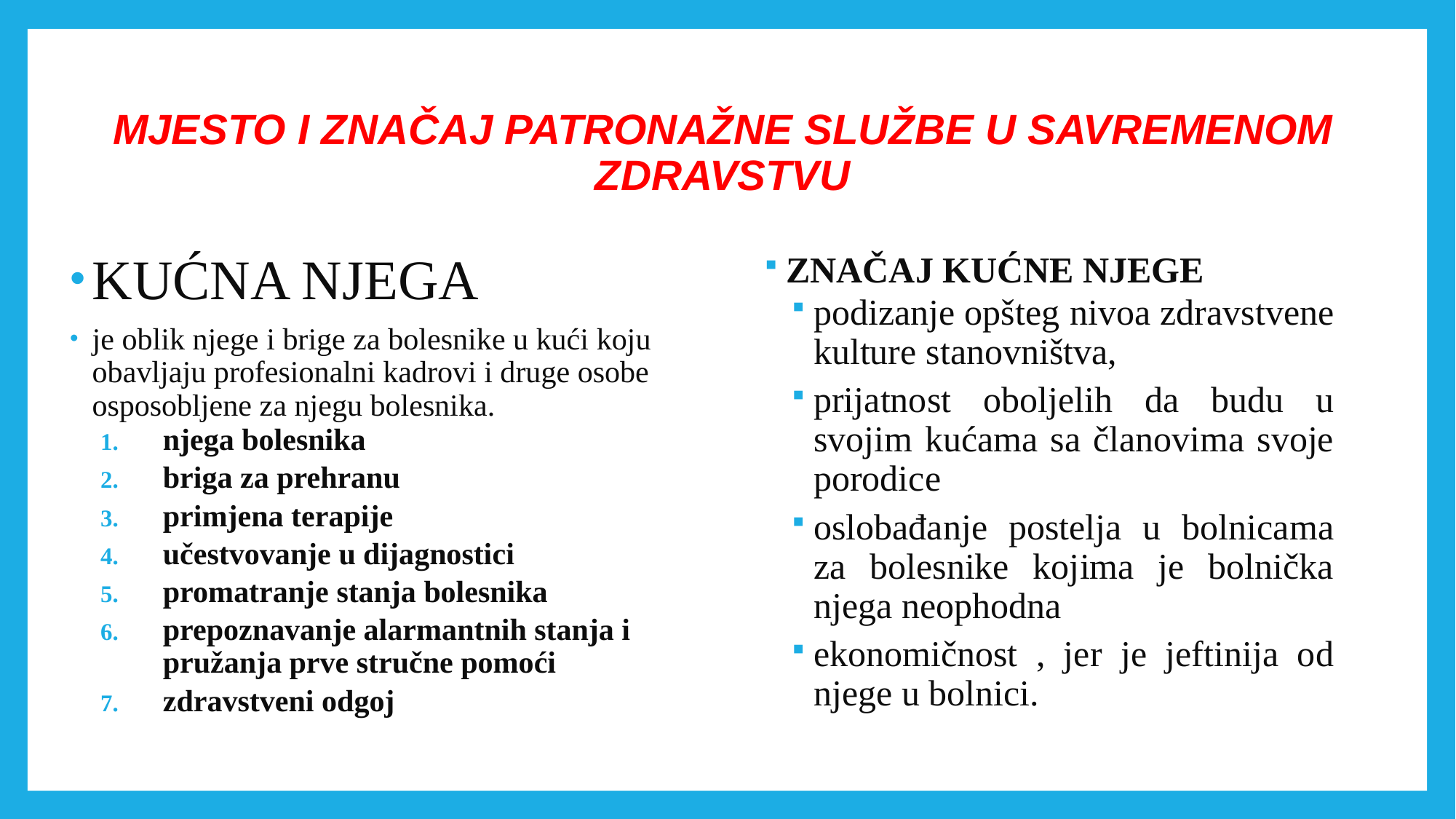

# MJESTO I ZNAČAJ PATRONAŽNE SLUŽBE U SAVREMENOM ZDRAVSTVU
KUĆNA NJEGA
je oblik njege i brige za bolesnike u kući koju obavljaju profesionalni kadrovi i druge osobe osposobljene za njegu bolesnika.
njega bolesnika
briga za prehranu
primjena terapije
učestvovanje u dijagnostici
promatranje stanja bolesnika
prepoznavanje alarmantnih stanja i pružanja prve stručne pomoći
zdravstveni odgoj

ZNAČAJ KUĆNE NJEGE
podizanje opšteg nivoa zdravstvene kulture stanovništva,
prijatnost oboljelih da budu u svojim kućama sa članovima svoje porodice
oslobađanje postelja u bolnicama za bolesnike kojima je bolnička njega neophodna
ekonomičnost , jer je jeftinija od njege u bolnici.